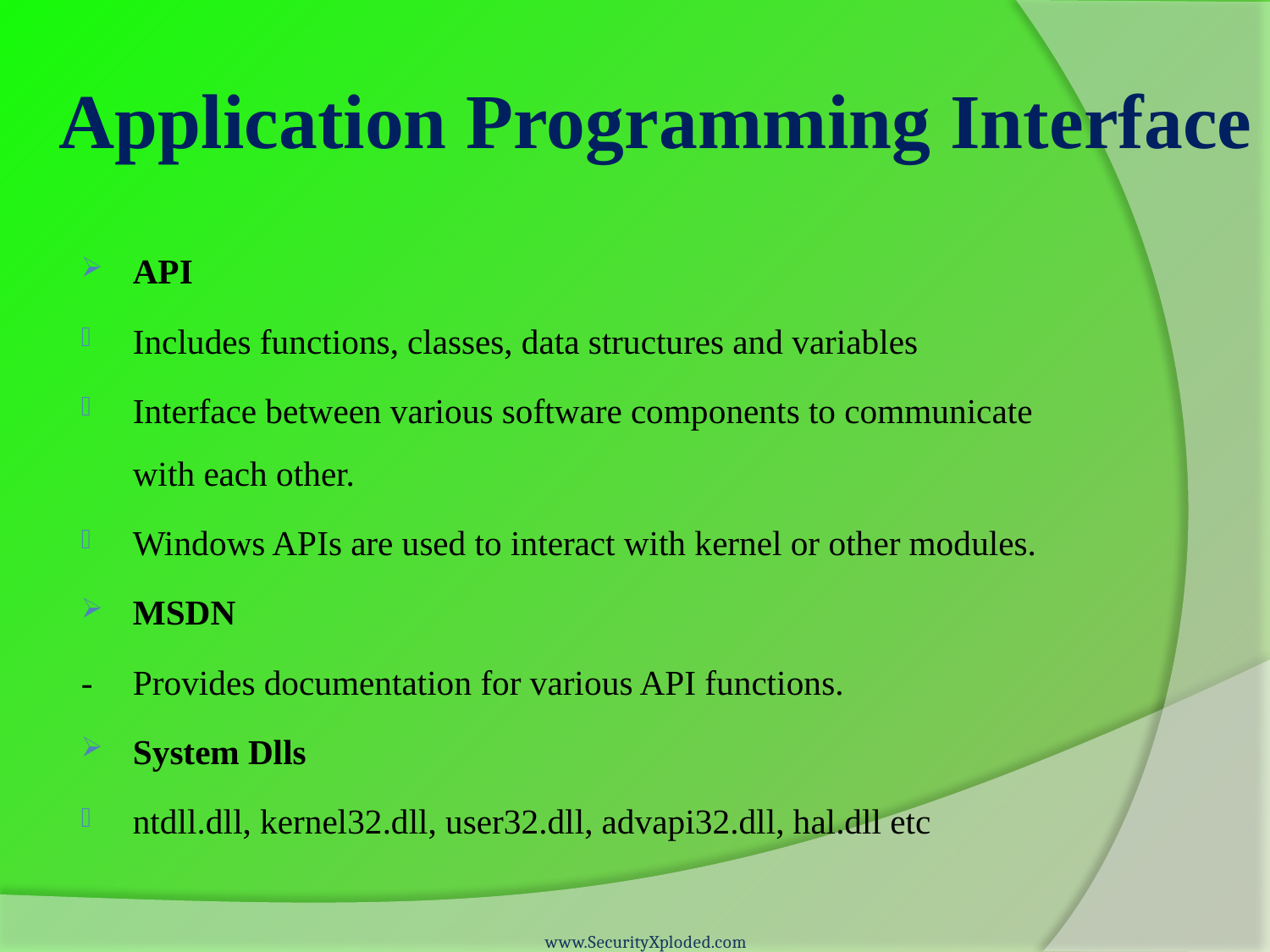

# Application Programming Interface
API
Includes functions, classes, data structures and variables
Interface between various software components to communicate with each other.
Windows APIs are used to interact with kernel or other modules.
MSDN
-	Provides documentation for various API functions.
System Dlls
ntdll.dll, kernel32.dll, user32.dll, advapi32.dll, hal.dll etc

www.SecurityXploded.com